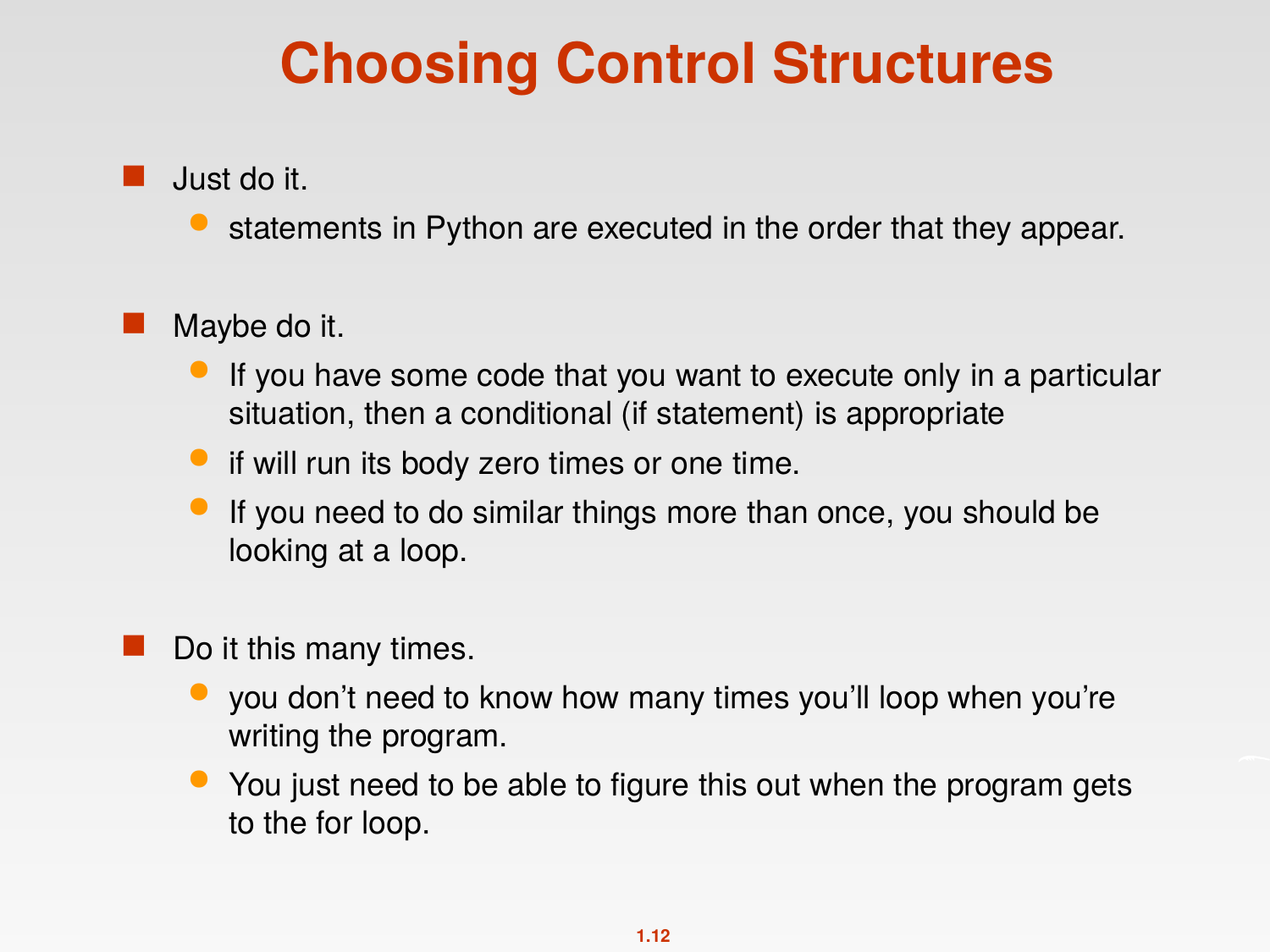

# Choosing Control Structures
Just do it.
statements in Python are executed in the order that they appear.

Maybe do it.
If you have some code that you want to execute only in a particular situation, then a conditional (if statement) is appropriate
if will run its body zero times or one time.
If you need to do similar things more than once, you should be looking at a loop.

Do it this many times.
you don’t need to know how many times you’ll loop when you’re writing the program.
You just need to be able to ﬁgure this out when the program gets to the for loop.